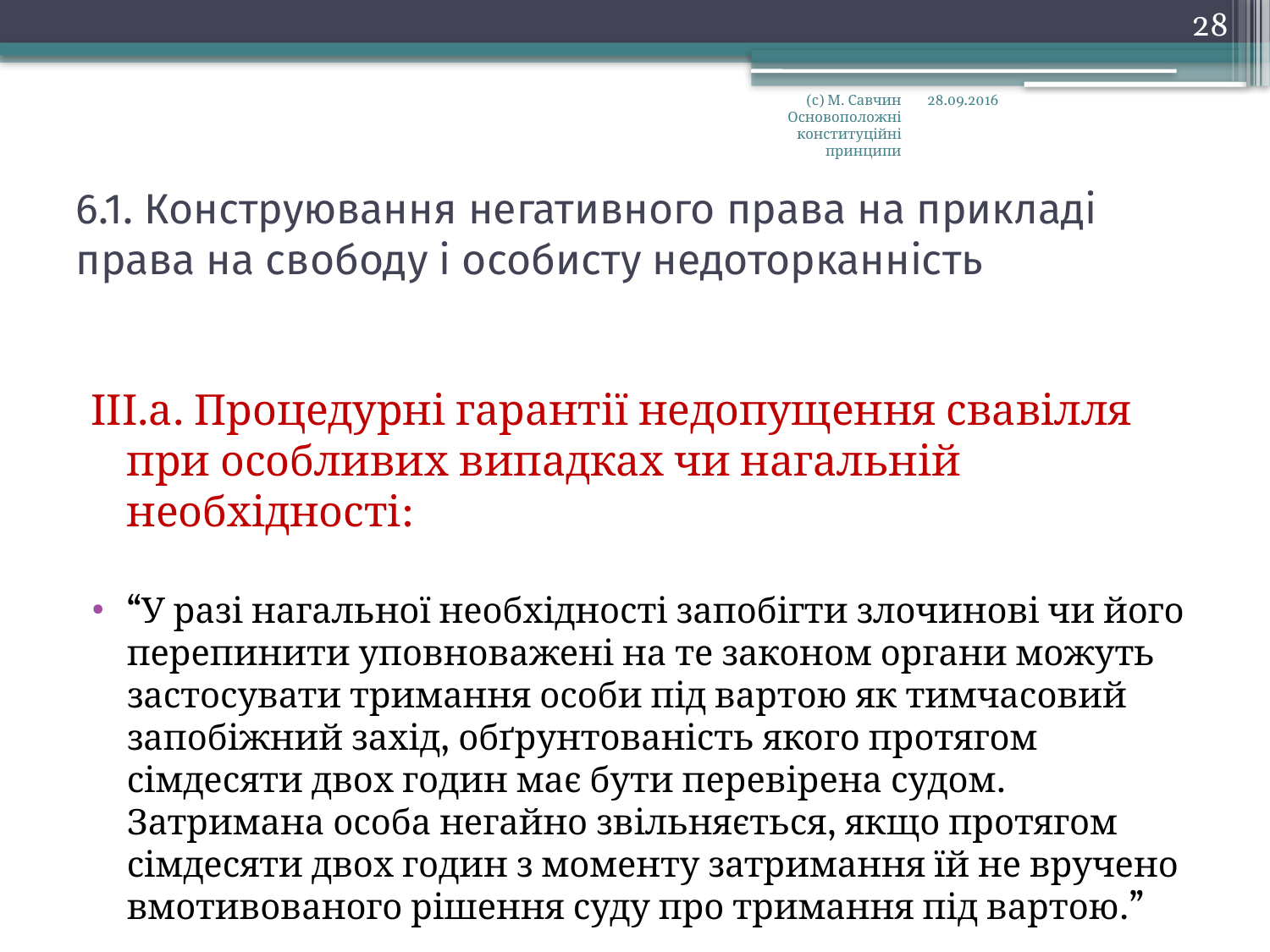

28
(с) М. Савчин Основоположні конституційні принципи
28.09.2016
# 6.1. Конструювання негативного права на прикладі права на свободу і особисту недоторканність

ІІІ.а. Процедурні гарантії недопущення свавілля при особливих випадках чи нагальній необхідності:

“У разі нагальної необхідності запобігти злочинові чи його перепинити уповноважені на те законом органи можуть застосувати тримання особи під вартою як тимчасовий запобіжний захід, обґрунтованість якого протягом сімдесяти двох годин має бути перевірена судом. Затримана особа негайно звільняється, якщо протягом сімдесяти двох годин з моменту затримання їй не вручено вмотивованого рішення суду про тримання під вартою.”